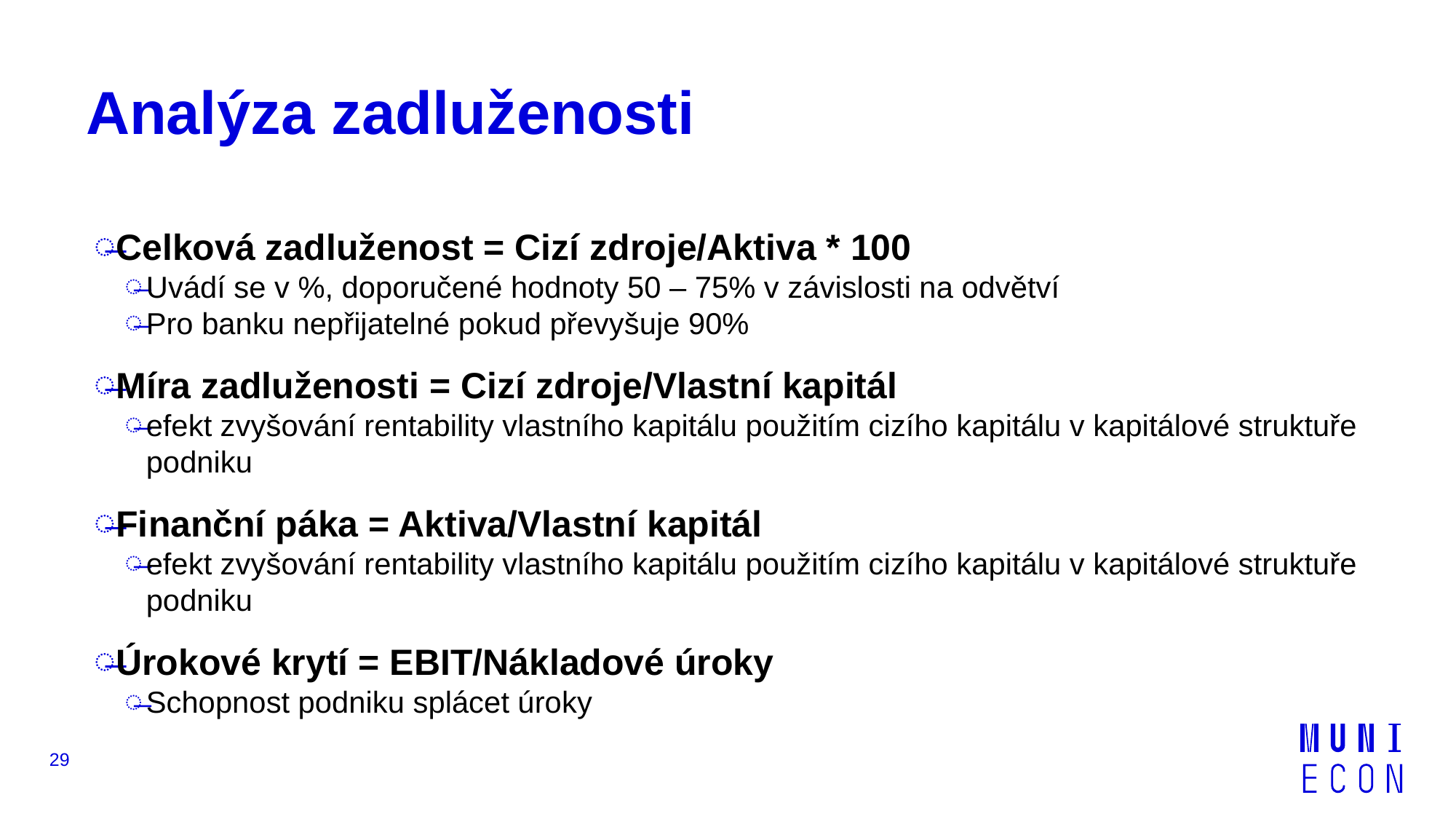

# Analýza zadluženosti
Celková zadluženost = Cizí zdroje/Aktiva * 100
Uvádí se v %, doporučené hodnoty 50 – 75% v závislosti na odvětví
Pro banku nepřijatelné pokud převyšuje 90%
Míra zadluženosti = Cizí zdroje/Vlastní kapitál
efekt zvyšování rentability vlastního kapitálu použitím cizího kapitálu v kapitálové struktuře podniku
Finanční páka = Aktiva/Vlastní kapitál
efekt zvyšování rentability vlastního kapitálu použitím cizího kapitálu v kapitálové struktuře podniku
Úrokové krytí = EBIT/Nákladové úroky
Schopnost podniku splácet úroky
29